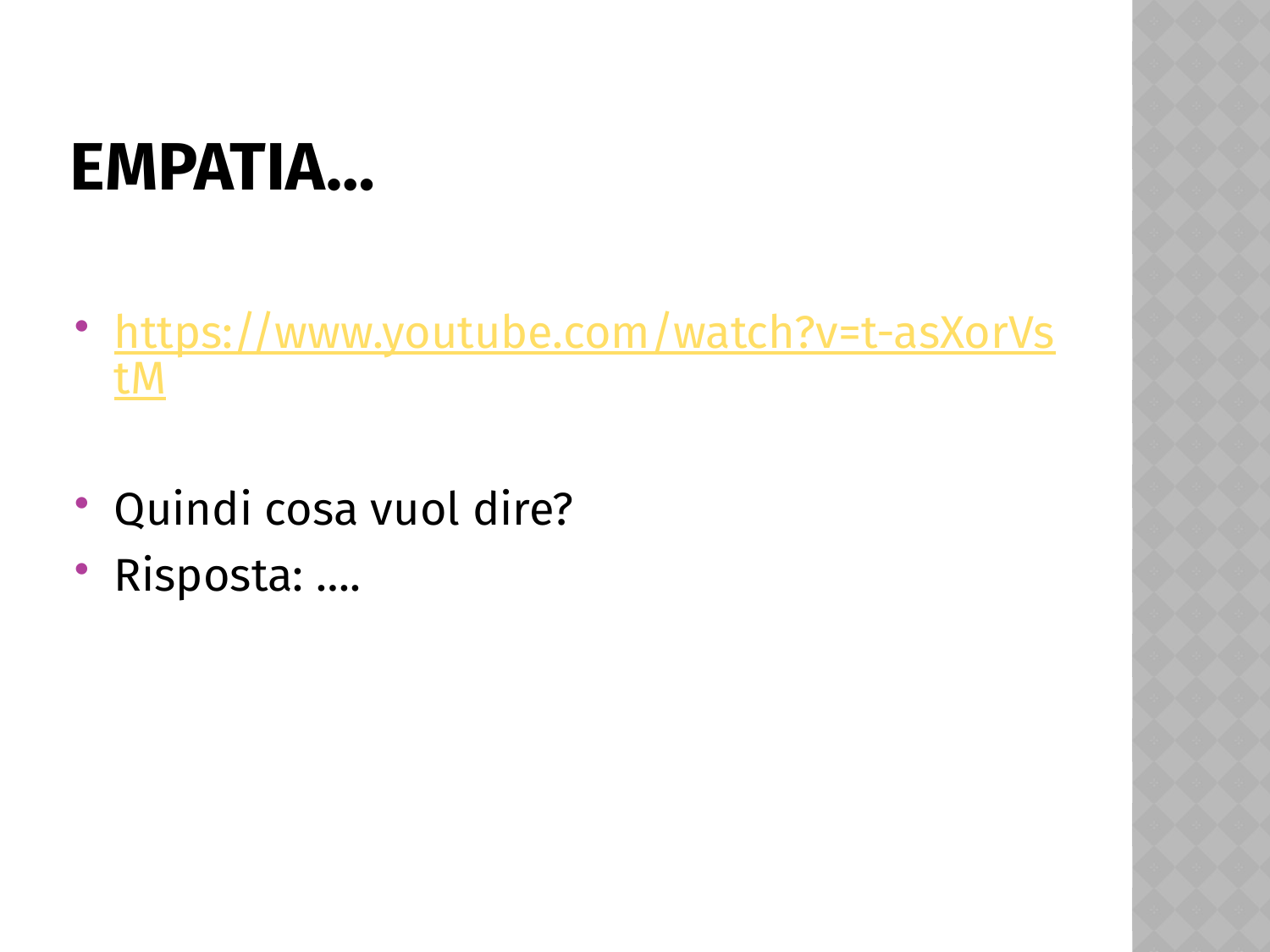

# Empatia…
https://www.youtube.com/watch?v=t-asXorVstM

Quindi cosa vuol dire?
Risposta: ….